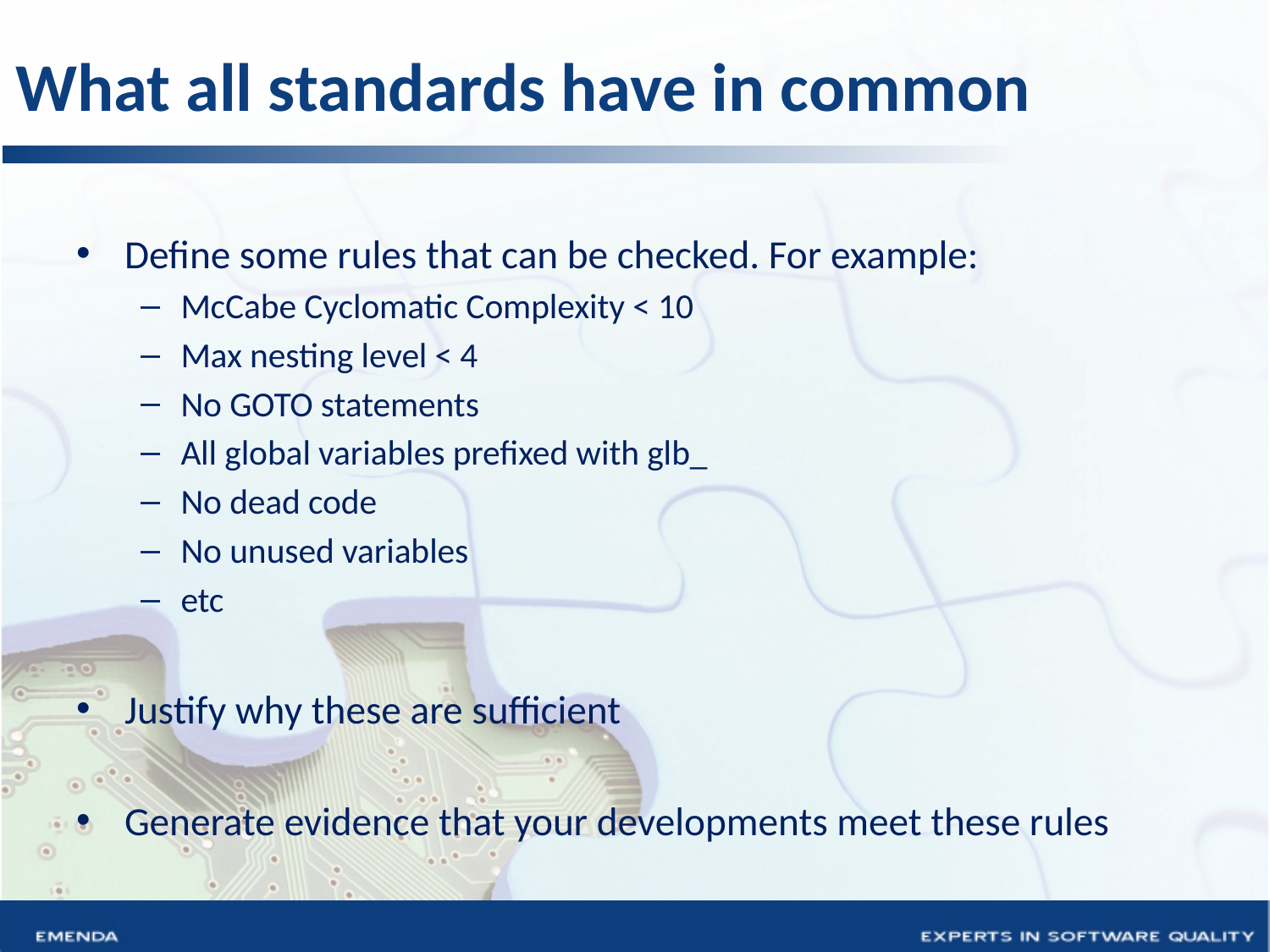

# What all standards have in common
Define some rules that can be checked. For example:
McCabe Cyclomatic Complexity < 10
Max nesting level < 4
No GOTO statements
All global variables prefixed with glb_
No dead code
No unused variables
etc

Justify why these are sufficient

Generate evidence that your developments meet these rules